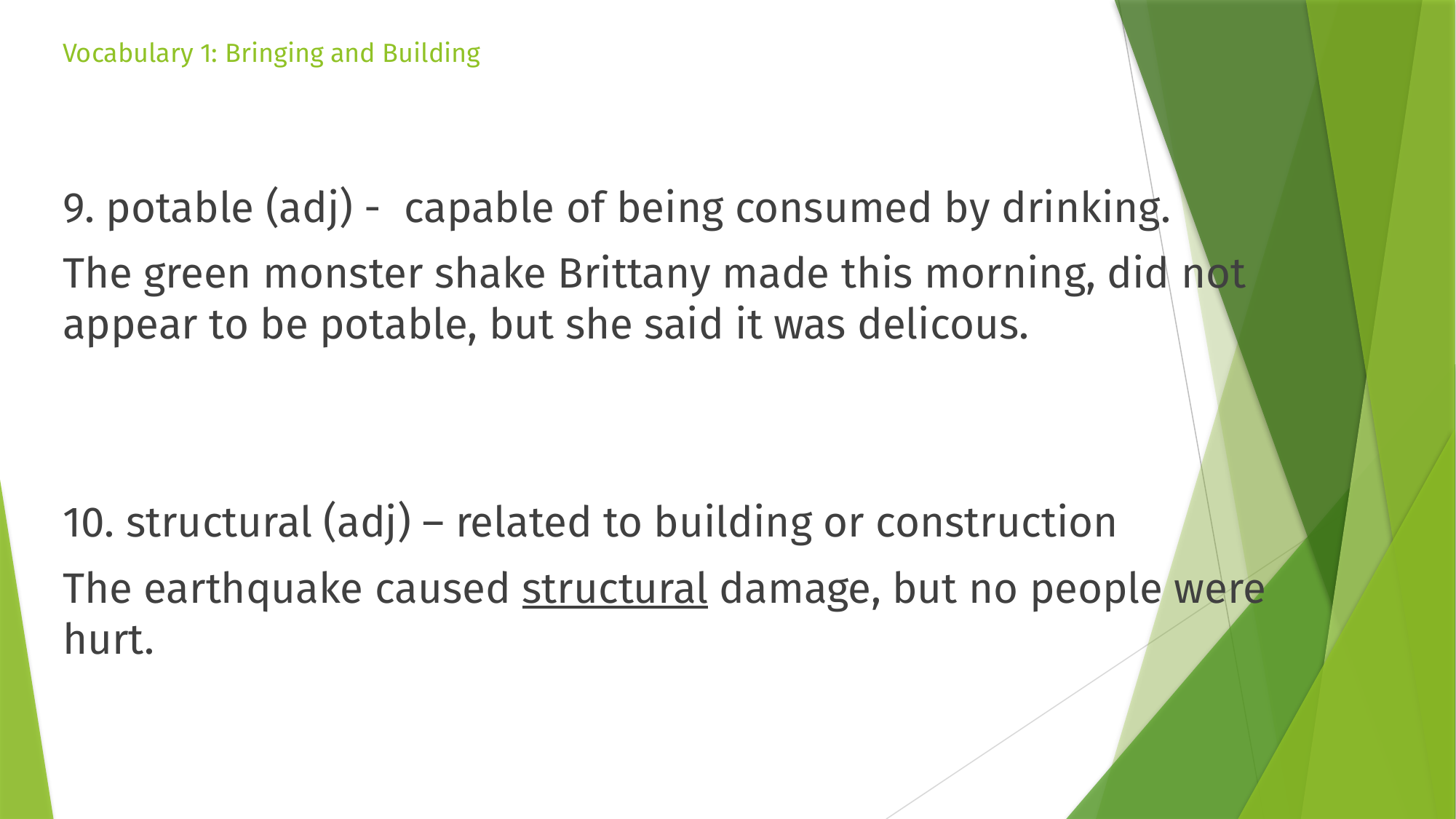

# Vocabulary 1: Bringing and Building

9. potable (adj) -  capable of being consumed by drinking.
The green monster shake Brittany made this morning, did not appear to be potable, but she said it was delicous.

10. structural (adj) – related to building or construction
The earthquake caused structural damage, but no people were hurt.